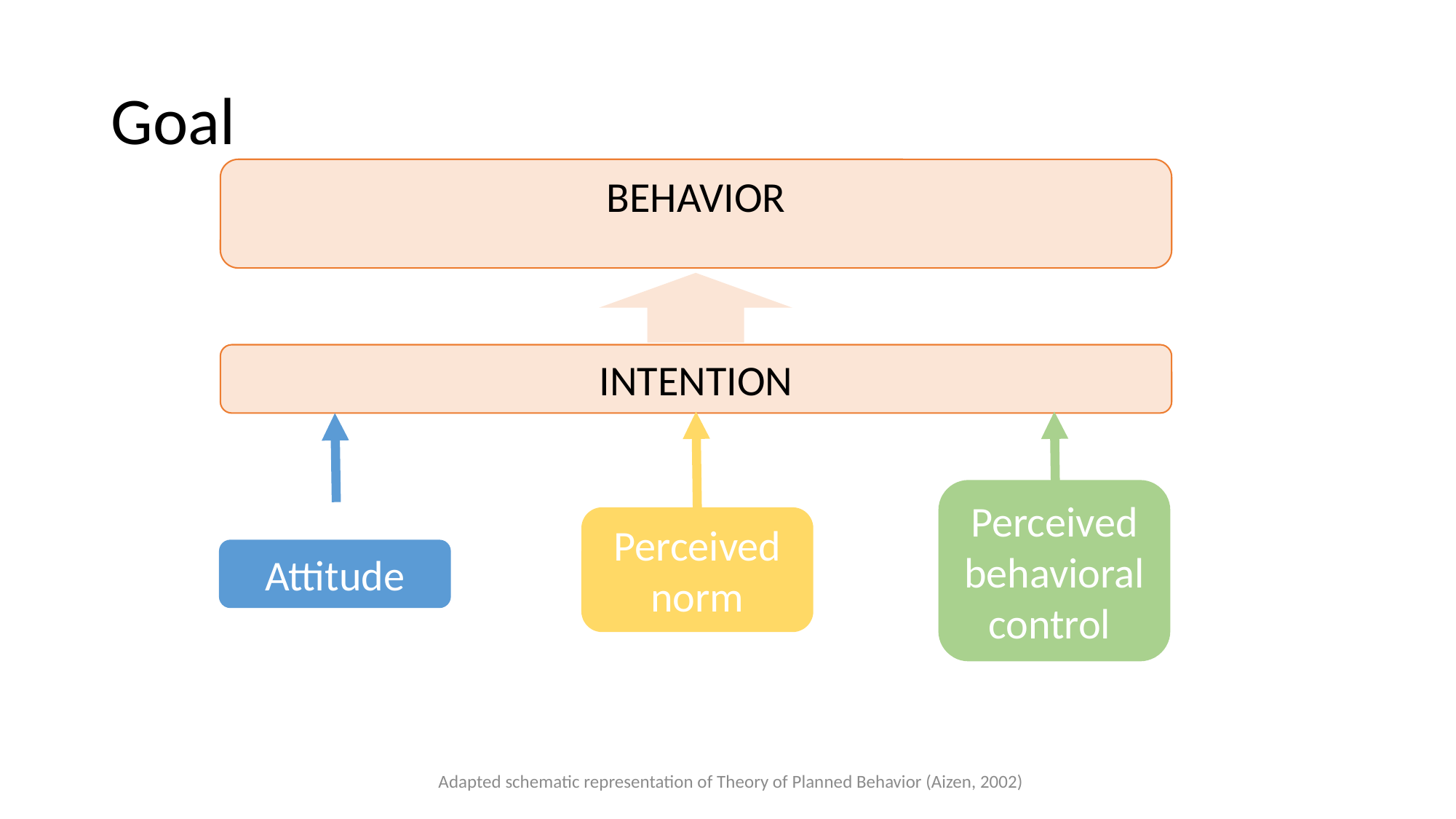

# Goal
Behavior

Intention
Perceived behavioral control
Perceived norm
Attitude
Adapted schematic representation of Theory of Planned Behavior (Aizen, 2002)